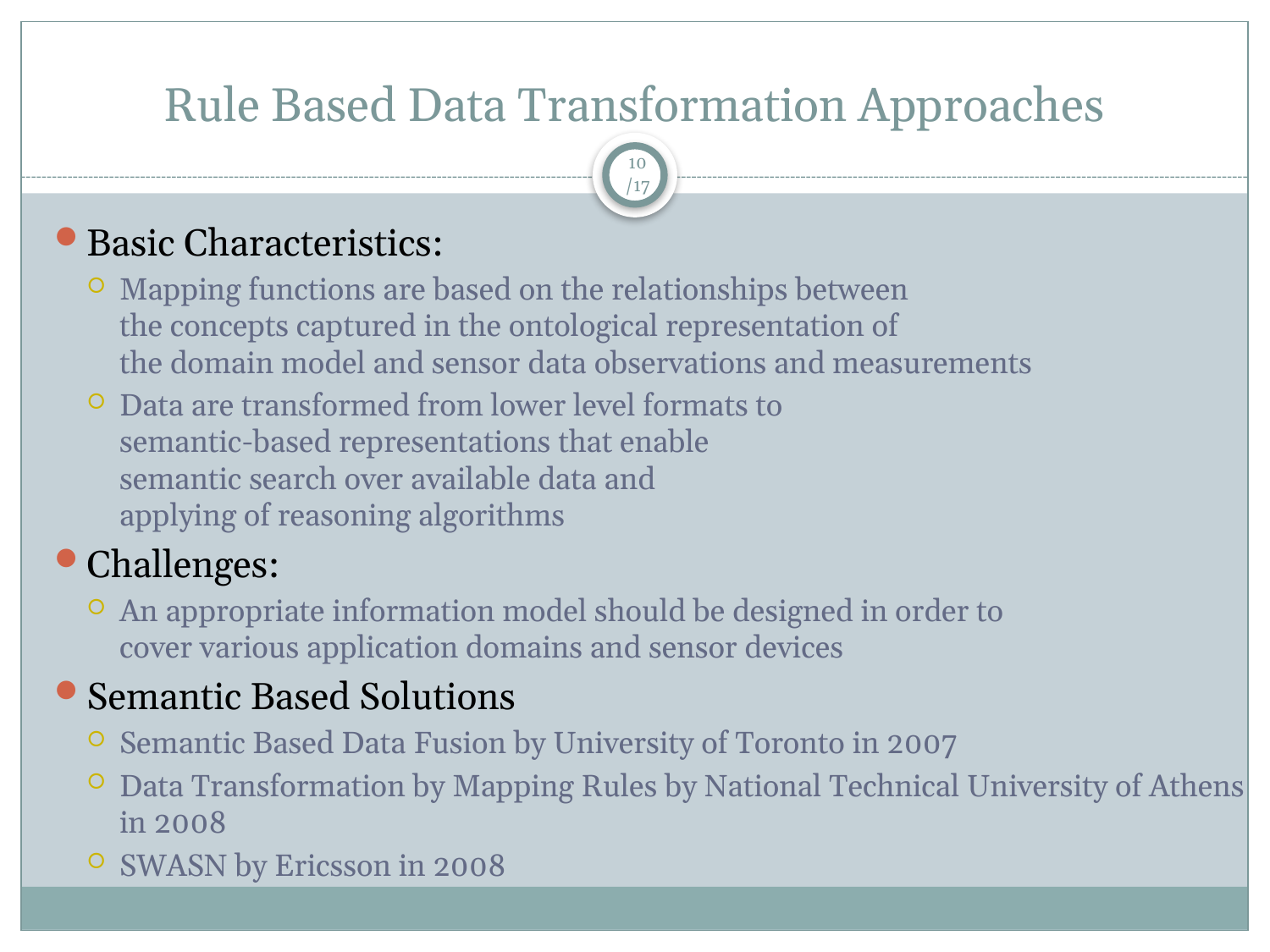

# Rule Based Data Transformation Approaches
10
/17
Basic Characteristics:
Mapping functions are based on the relationships between
the concepts captured in the ontological representation of
the domain model and sensor data observations and measurements
Data are transformed from lower level formats to
semantic-based representations that enable
semantic search over available data and
applying of reasoning algorithms
Challenges:
An appropriate information model should be designed in order to
cover various application domains and sensor devices
Semantic Based Solutions
Semantic Based Data Fusion by University of Toronto in 2007
Data Transformation by Mapping Rules by National Technical University of Athens in 2008
SWASN by Ericsson in 2008